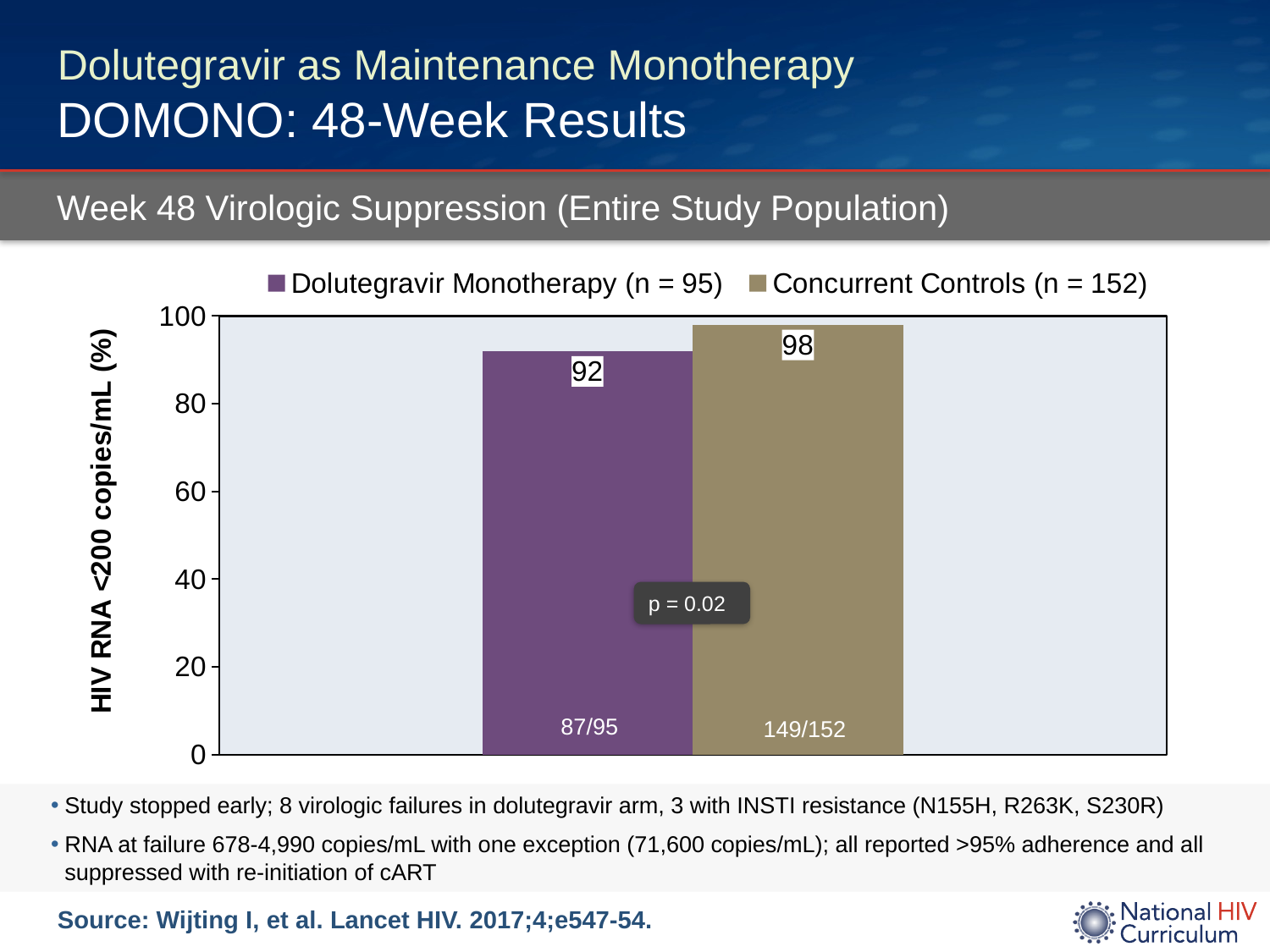

# Dolutegravir as Maintenance Monotherapy DOMONO: 48-Week Results
Week 48 Virologic Suppression (Entire Study Population)

### Chart

| Category | Dolutegravir Monotherapy (n = 95) | Concurrent Controls (n = 152) |
|---|---|---|
| HIV RNA <50 | 92.0 | 98.0 |
p = 0.02
87/95
149/152
Study stopped early; 8 virologic failures in dolutegravir arm, 3 with INSTI resistance (N155H, R263K, S230R)
RNA at failure 678-4,990 copies/mL with one exception (71,600 copies/mL); all reported >95% adherence and all suppressed with re-initiation of cART
Source: Wijting I, et al. Lancet HIV. 2017;4;e547-54.